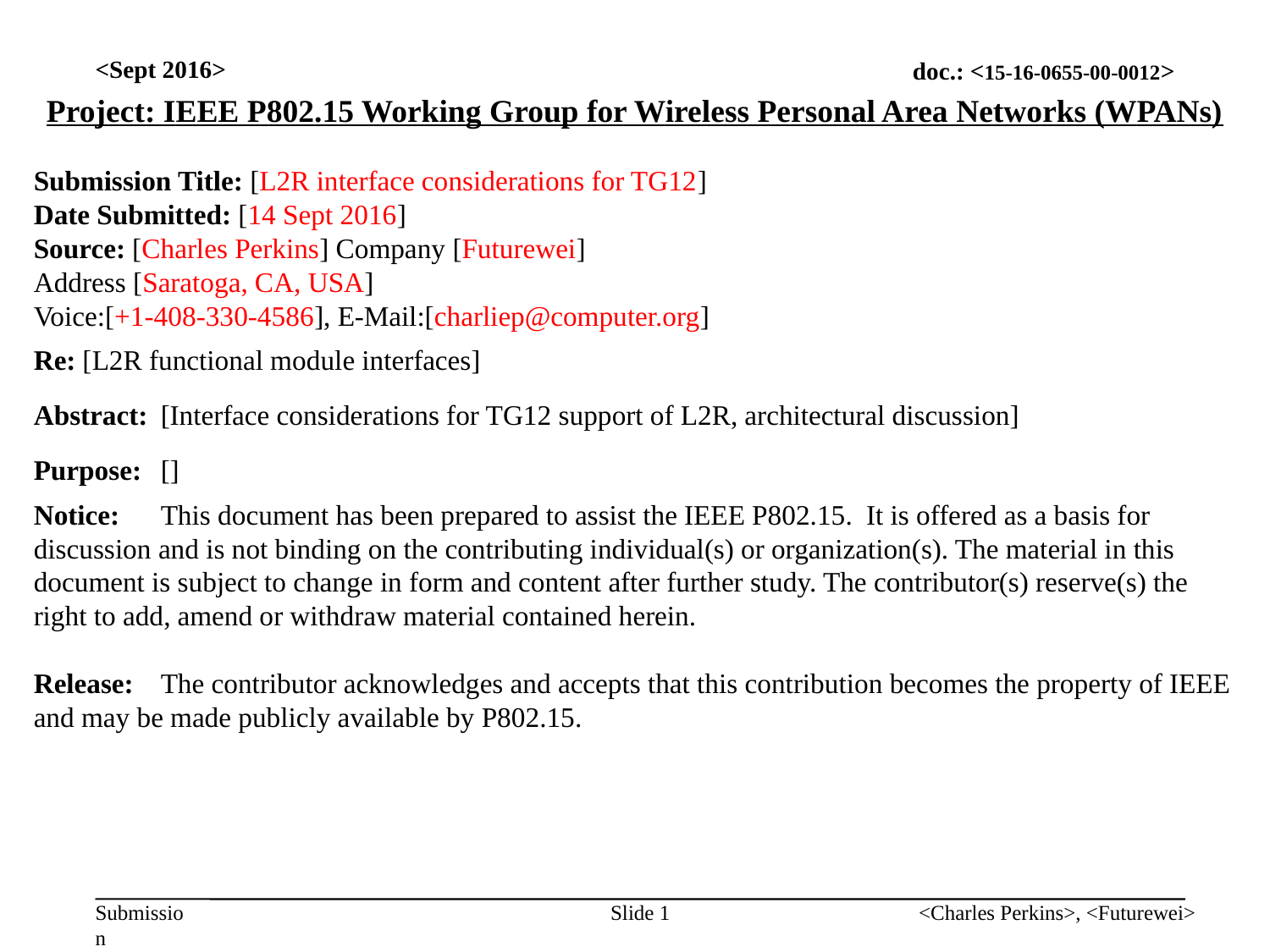

<Sept 2016>
Project: IEEE P802.15 Working Group for Wireless Personal Area Networks (WPANs)

Submission Title: [L2R interface considerations for TG12]
Date Submitted: [14 Sept 2016]
Source: [Charles Perkins] Company [Futurewei]
Address [Saratoga, CA, USA]
Voice:[+1-408-330-4586], E-Mail:[charliep@computer.org]
Re: [L2R functional module interfaces]
Abstract:	[Interface considerations for TG12 support of L2R, architectural discussion]
Purpose:	[]
Notice:	This document has been prepared to assist the IEEE P802.15.  It is offered as a basis for discussion and is not binding on the contributing individual(s) or organization(s). The material in this document is subject to change in form and content after further study. The contributor(s) reserve(s) the right to add, amend or withdraw material contained herein.

Release:	The contributor acknowledges and accepts that this contribution becomes the property of IEEE and may be made publicly available by P802.15.
Slide 1
<Charles Perkins>, <Futurewei>